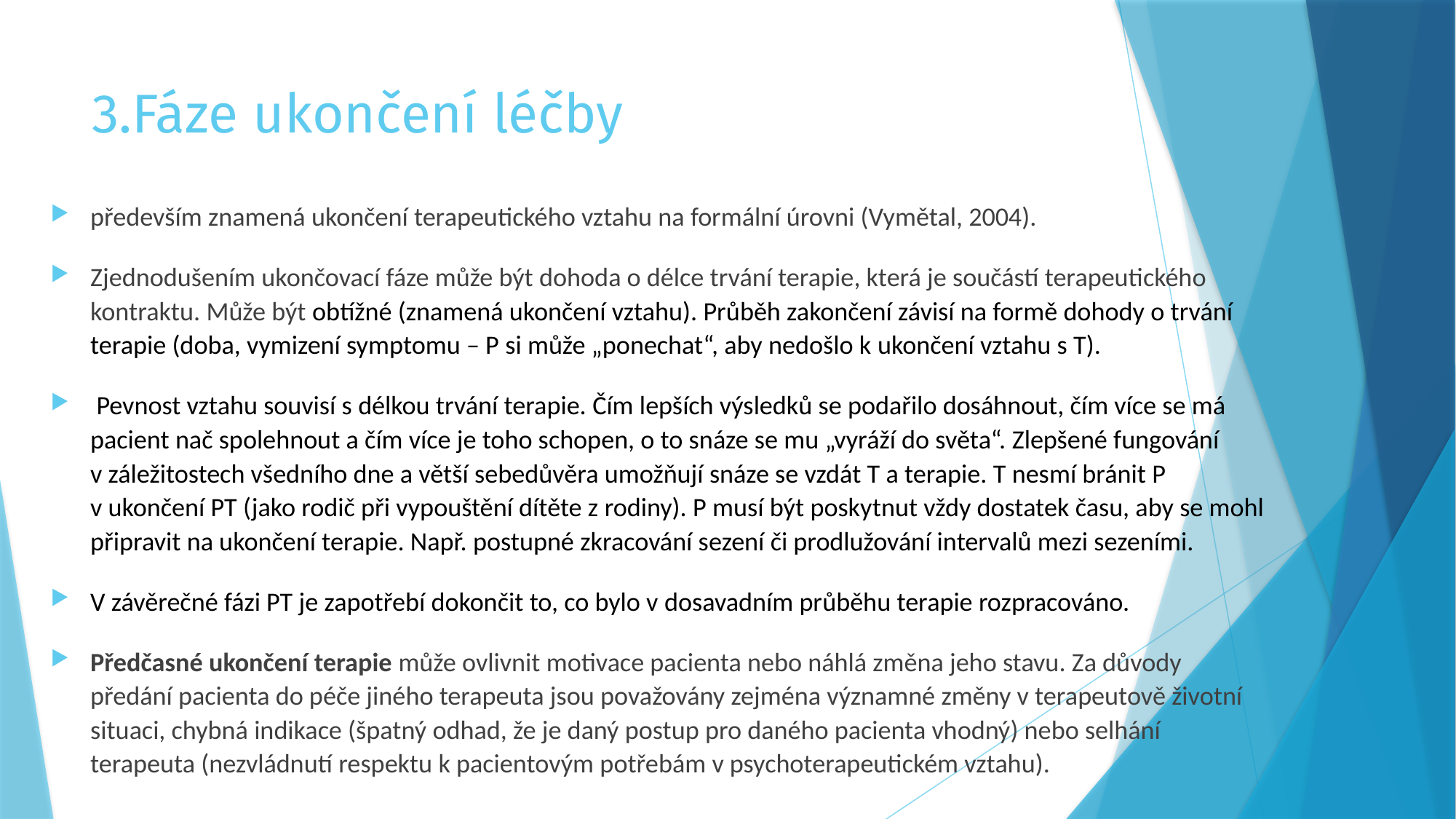

# 3.Fáze ukončení léčby
především znamená ukončení terapeutického vztahu na formální úrovni (Vymětal, 2004).
Zjednodušením ukončovací fáze může být dohoda o délce trvání terapie, která je součástí terapeutického kontraktu. Může být obtížné (znamená ukončení vztahu). Průběh zakončení závisí na formě dohody o trvání terapie (doba, vymizení symptomu – P si může „ponechat“, aby nedošlo k ukončení vztahu s T).
 Pevnost vztahu souvisí s délkou trvání terapie. Čím lepších výsledků se podařilo dosáhnout, čím více se má pacient nač spolehnout a čím více je toho schopen, o to snáze se mu „vyráží do světa“. Zlepšené fungování v záležitostech všedního dne a větší sebedůvěra umožňují snáze se vzdát T a terapie. T nesmí bránit P v ukončení PT (jako rodič při vypouštění dítěte z rodiny). P musí být poskytnut vždy dostatek času, aby se mohl připravit na ukončení terapie. Např. postupné zkracování sezení či prodlužování intervalů mezi sezeními.
V závěrečné fázi PT je zapotřebí dokončit to, co bylo v dosavadním průběhu terapie rozpracováno.
Předčasné ukončení terapie může ovlivnit motivace pacienta nebo náhlá změna jeho stavu. Za důvody předání pacienta do péče jiného terapeuta jsou považovány zejména významné změny v terapeutově životní situaci, chybná indikace (špatný odhad, že je daný postup pro daného pacienta vhodný) nebo selhání terapeuta (nezvládnutí respektu k pacientovým potřebám v psychoterapeutickém vztahu).